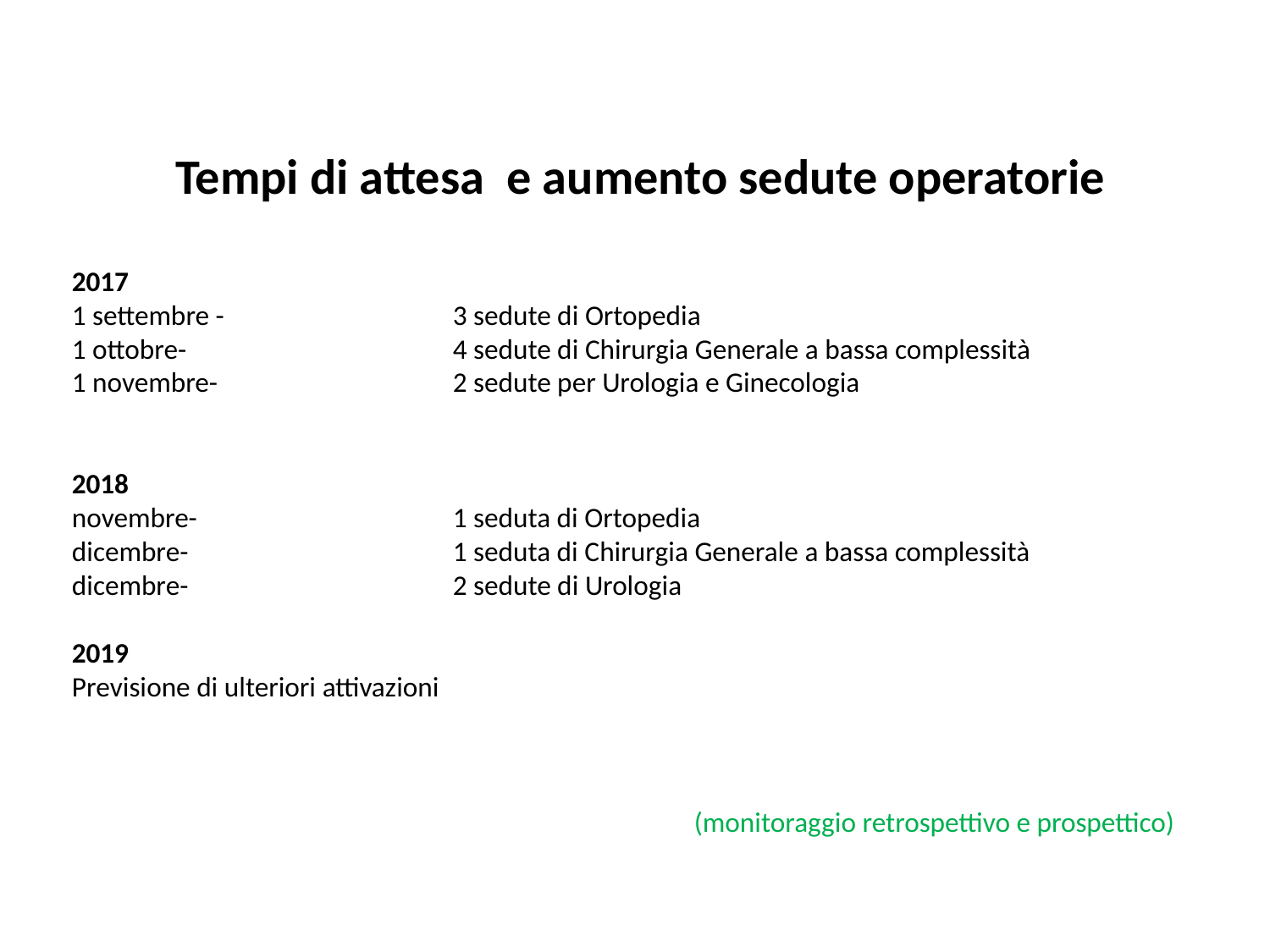

Tempi di attesa  e aumento sedute operatorie

2017
1 settembre -		3 sedute di Ortopedia
1 ottobre-			4 sedute di Chirurgia Generale a bassa complessità
1 novembre-		2 sedute per Urologia e Ginecologia

2018
novembre-			1 seduta di Ortopedia
dicembre-			1 seduta di Chirurgia Generale a bassa complessità
dicembre-			2 sedute di Urologia

2019
Previsione di ulteriori attivazioni

                                                                                                  (monitoraggio retrospettivo e prospettico)